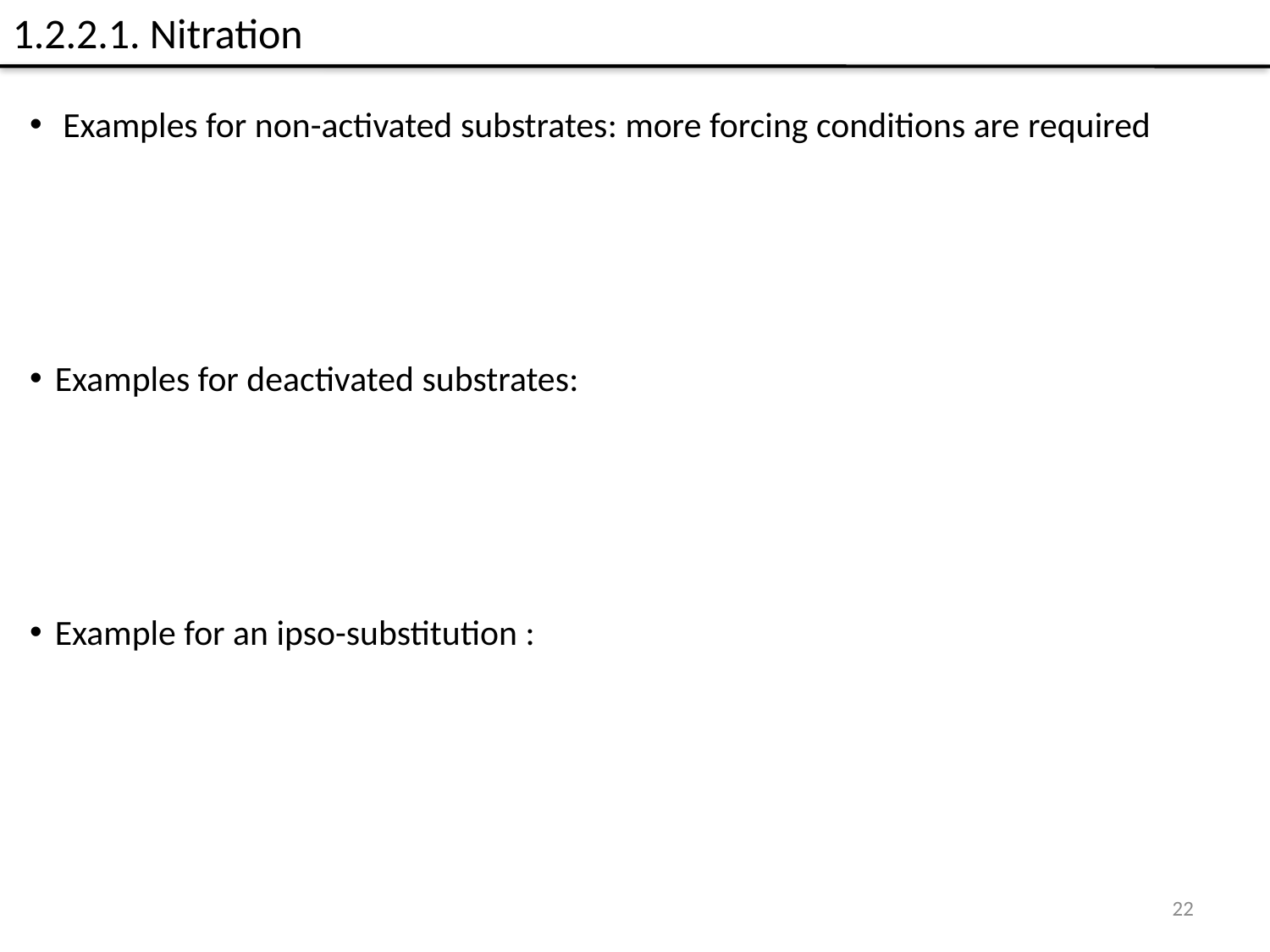

1.2.2.1. Nitration
 Examples for non-activated substrates: more forcing conditions are required

Examples for deactivated substrates:

Example for an ipso-substitution :

22